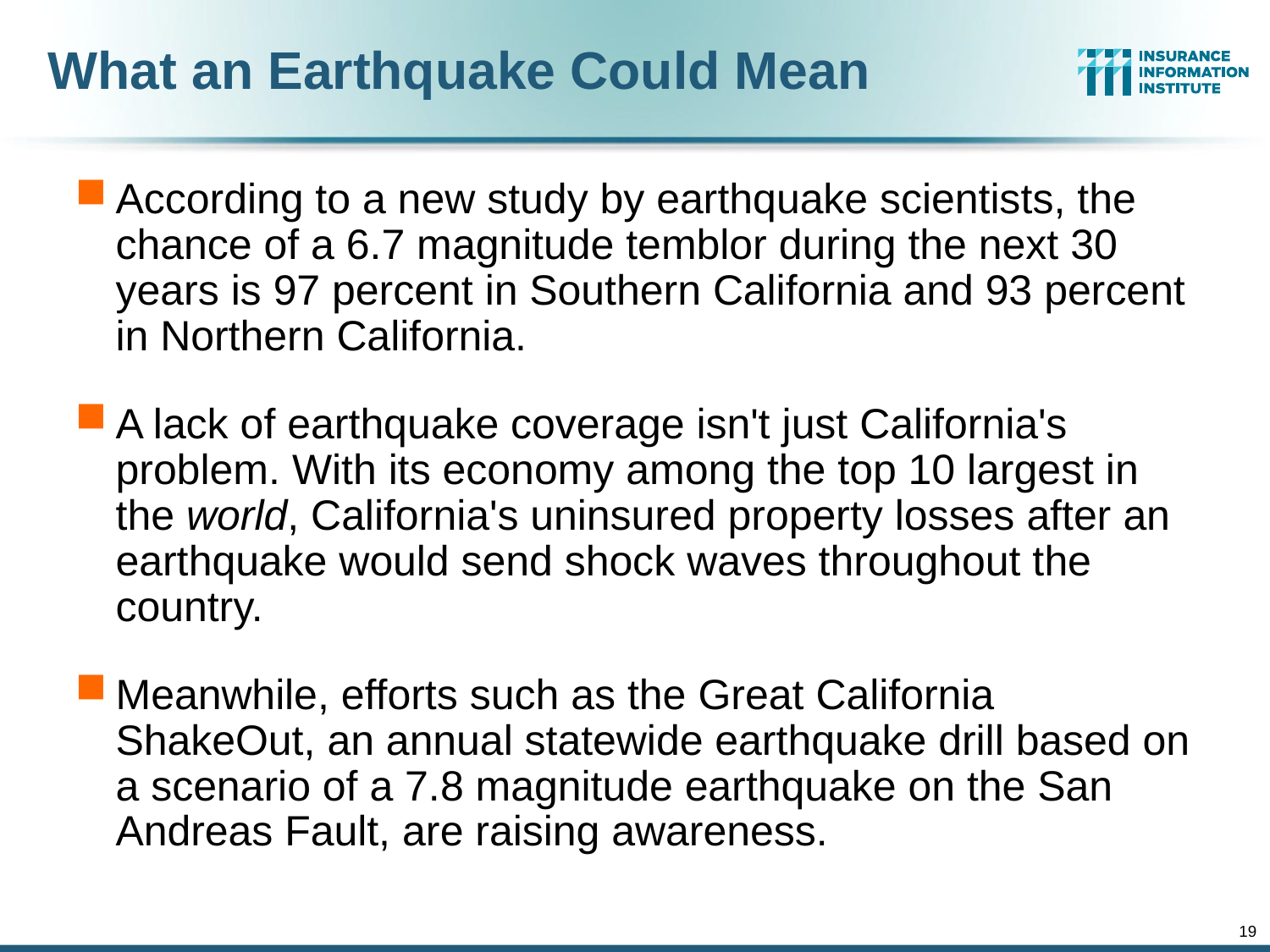

# What an Earthquake Could Mean
According to a new study by earthquake scientists, the chance of a 6.7 magnitude temblor during the next 30 years is 97 percent in Southern California and 93 percent in Northern California.
A lack of earthquake coverage isn't just California's problem. With its economy among the top 10 largest in the world, California's uninsured property losses after an earthquake would send shock waves throughout the country.
Meanwhile, efforts such as the Great California ShakeOut, an annual statewide earthquake drill based on a scenario of a 7.8 magnitude earthquake on the San Andreas Fault, are raising awareness.

19
12/02/09 - 6pm
eSlide – P6466 – iii template